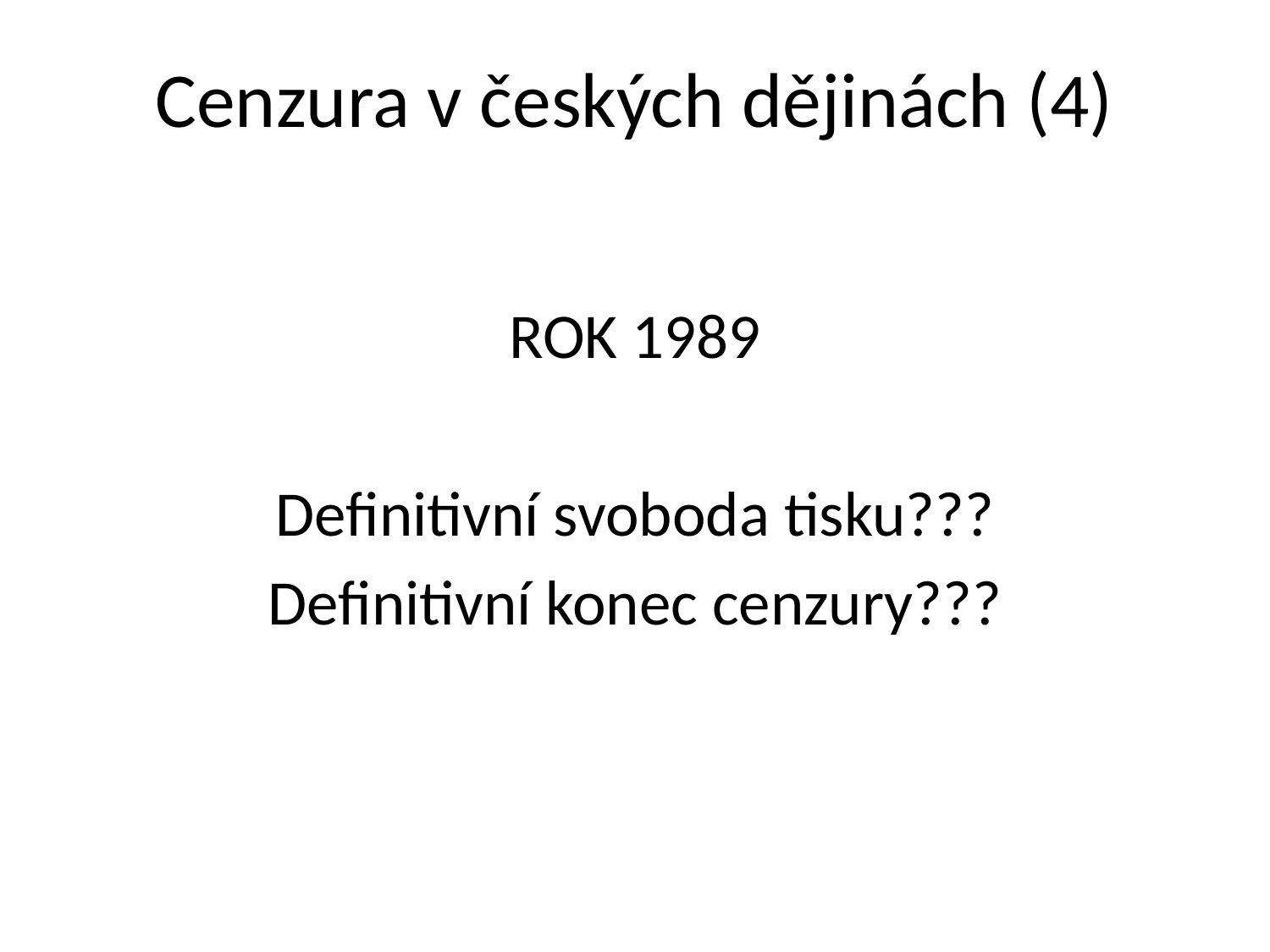

# Cenzura v českých dějinách (4)

ROK 1989

Definitivní svoboda tisku???
Definitivní konec cenzury???